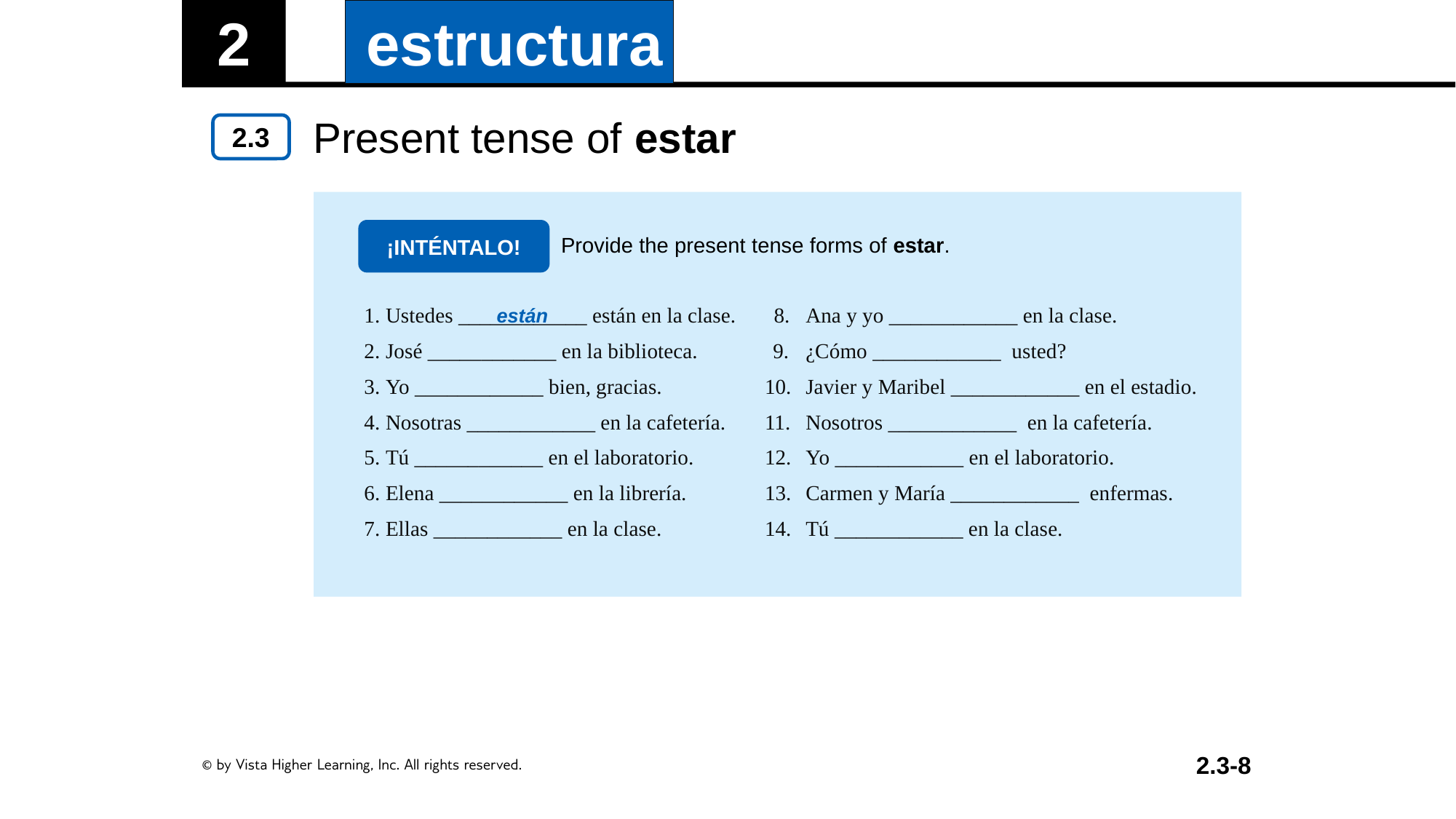

Present tense of estar

¡INTÉNTALO!
Provide the present tense forms of estar.
están
| Ustedes \_\_\_\_\_\_\_\_\_\_\_\_ están en la clase. José \_\_\_\_\_\_\_\_\_\_\_\_ en la biblioteca. Yo \_\_\_\_\_\_\_\_\_\_\_\_ bien, gracias. Nosotras \_\_\_\_\_\_\_\_\_\_\_\_ en la cafetería. Tú \_\_\_\_\_\_\_\_\_\_\_\_ en el laboratorio. Elena \_\_\_\_\_\_\_\_\_\_\_\_ en la librería. Ellas \_\_\_\_\_\_\_\_\_\_\_\_ en la clase. | Ana y yo \_\_\_\_\_\_\_\_\_\_\_\_ en la clase. ¿Cómo \_\_\_\_\_\_\_\_\_\_\_\_ usted? Javier y Maribel \_\_\_\_\_\_\_\_\_\_\_\_ en el estadio. Nosotros \_\_\_\_\_\_\_\_\_\_\_\_ en la cafetería. Yo \_\_\_\_\_\_\_\_\_\_\_\_ en el laboratorio. Carmen y María \_\_\_\_\_\_\_\_\_\_\_\_ enfermas. Tú \_\_\_\_\_\_\_\_\_\_\_\_ en la clase. |
| --- | --- |
© by Vista Higher Learning, Inc. All rights reserved.
2.3-8